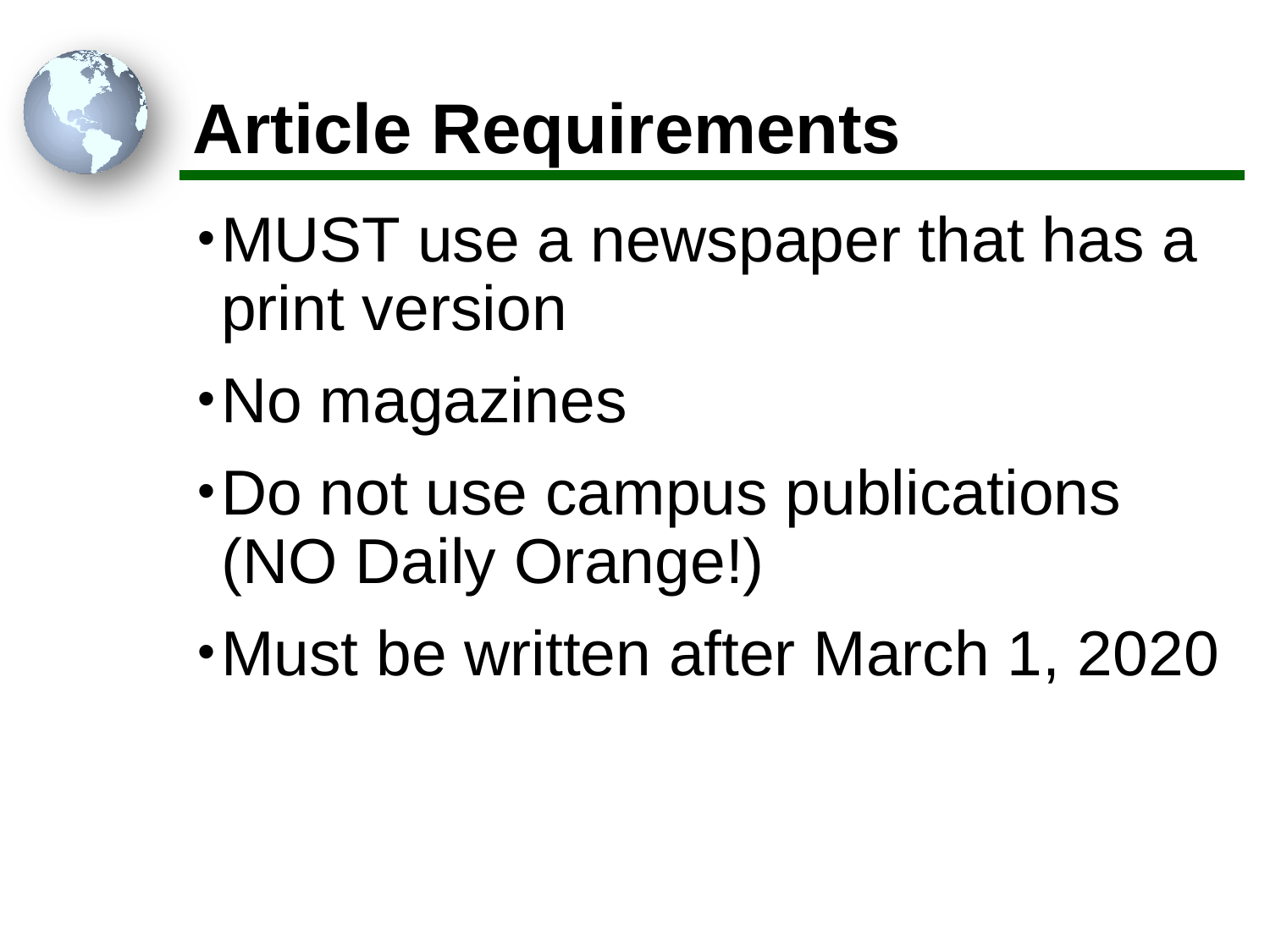

# Article Requirements
MUST use a newspaper that has a print version
No magazines
Do not use campus publications (NO Daily Orange!)
Must be written after March 1, 2020